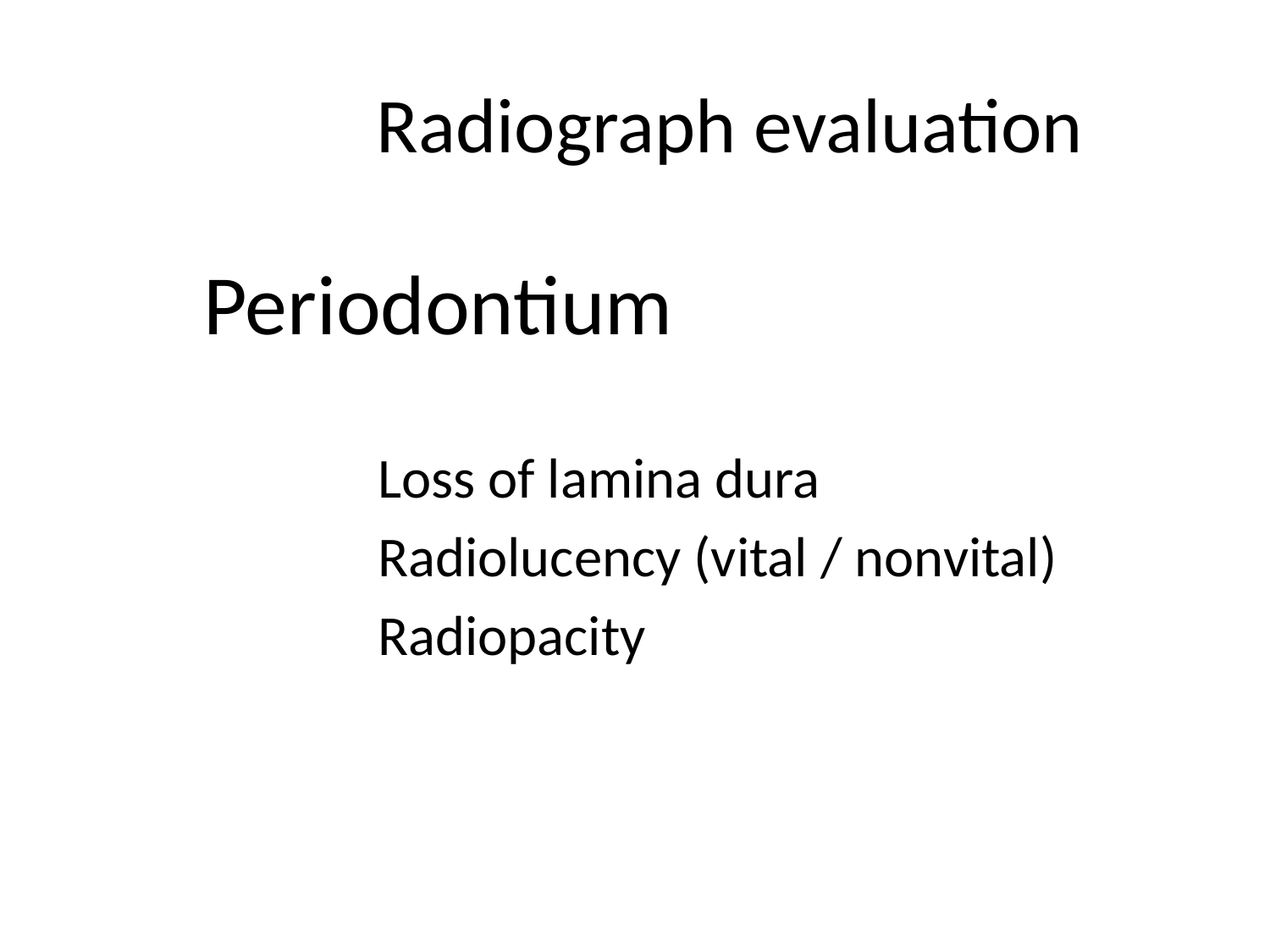

Radiograph evaluation
Periodontium

		Loss of lamina dura
		Radiolucency (vital / nonvital)
		Radiopacity